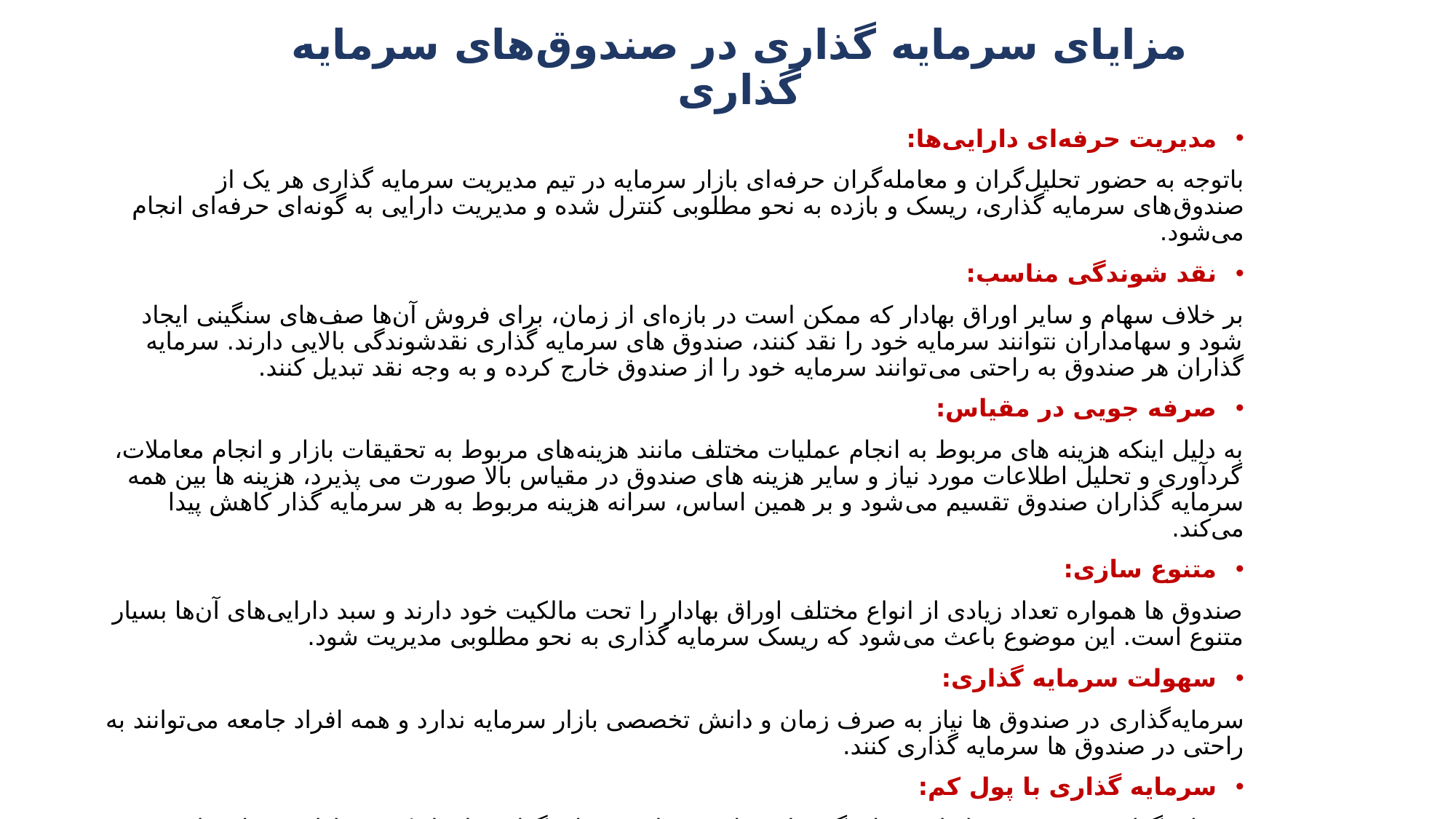

# مزایای سرمایه گذاری در صندوق‌های سرمایه گذاری
مدیریت حرفه‌ای دارایی‌ها:
باتوجه به حضور تحلیل‌گران و معامله‌گران حرفه‌ای بازار سرمایه در تیم مدیریت سرمایه گذاری هر یک از صندوق‌های سرمایه گذاری، ریسک و بازده به نحو مطلوبی کنترل شده و مدیریت دارایی به گونه‌ای حرفه‌ای انجام می‌شود.
نقد شوندگی مناسب:
بر خلاف سهام و سایر اوراق بهادار که ممکن است در بازه‌ای از زمان، برای فروش آن‌ها صف‌های سنگینی ایجاد شود و سهامداران نتوانند سرمایه خود را نقد کنند، صندوق های سرمایه گذاری نقدشوندگی بالایی دارند. سرمایه گذاران هر صندوق به راحتی می‌توانند سرمایه خود را از صندوق خارج کرده و به وجه نقد تبدیل کنند.
صرفه جویی در مقیاس:
به دلیل اینکه هزینه های مربوط به انجام عملیات مختلف مانند هزینه‌های مربوط به تحقیقات بازار و انجام معاملات، گردآوری و تحلیل اطلاعات مورد نیاز و سایر هزینه های صندوق در مقیاس بالا صورت می پذیرد، هزینه ها بین همه سرمایه گذاران صندوق تقسیم می‌شود و بر همین اساس، سرانه هزینه مربوط به هر سرمایه گذار کاهش پیدا می‌کند.
متنوع سازی:
صندوق ها همواره تعداد زیادی از انواع مختلف اوراق بهادار را تحت مالکیت خود دارند و سبد دارایی‌های آن‌ها بسیار متنوع است. این موضوع باعث می‌شود که ریسک سرمایه گذاری به نحو مطلوبی مدیریت شود.
سهولت سرمایه گذاری:
سرمایه‌گذاری‌ در صندوق ها نیاز به صرف زمان و دانش تخصصی بازار سرمایه ندارد و همه افراد جامعه می‌توانند به راحتی در صندوق ها سرمایه گذاری‌ کنند.
سرمایه گذاری با پول کم:
سرمایه‌ گذاری در صندوق‌ ها را می‌توان گزینه‌ای مناسب برای سرمایه گذاری با پول کم در بازار سرمایه دانست. چرا که سرمایه‌گذاری در بورس با مبالغی در حدود چند ده هزار تومان نیز از طریق این صندوق‌ها امکان‌پذیر است. بر همین اساس، صندوق‌های سرمایه گذاری اولویت اصلی عمده افرادی است که به دنبال سرمایه گذاری با پول کم هستند.